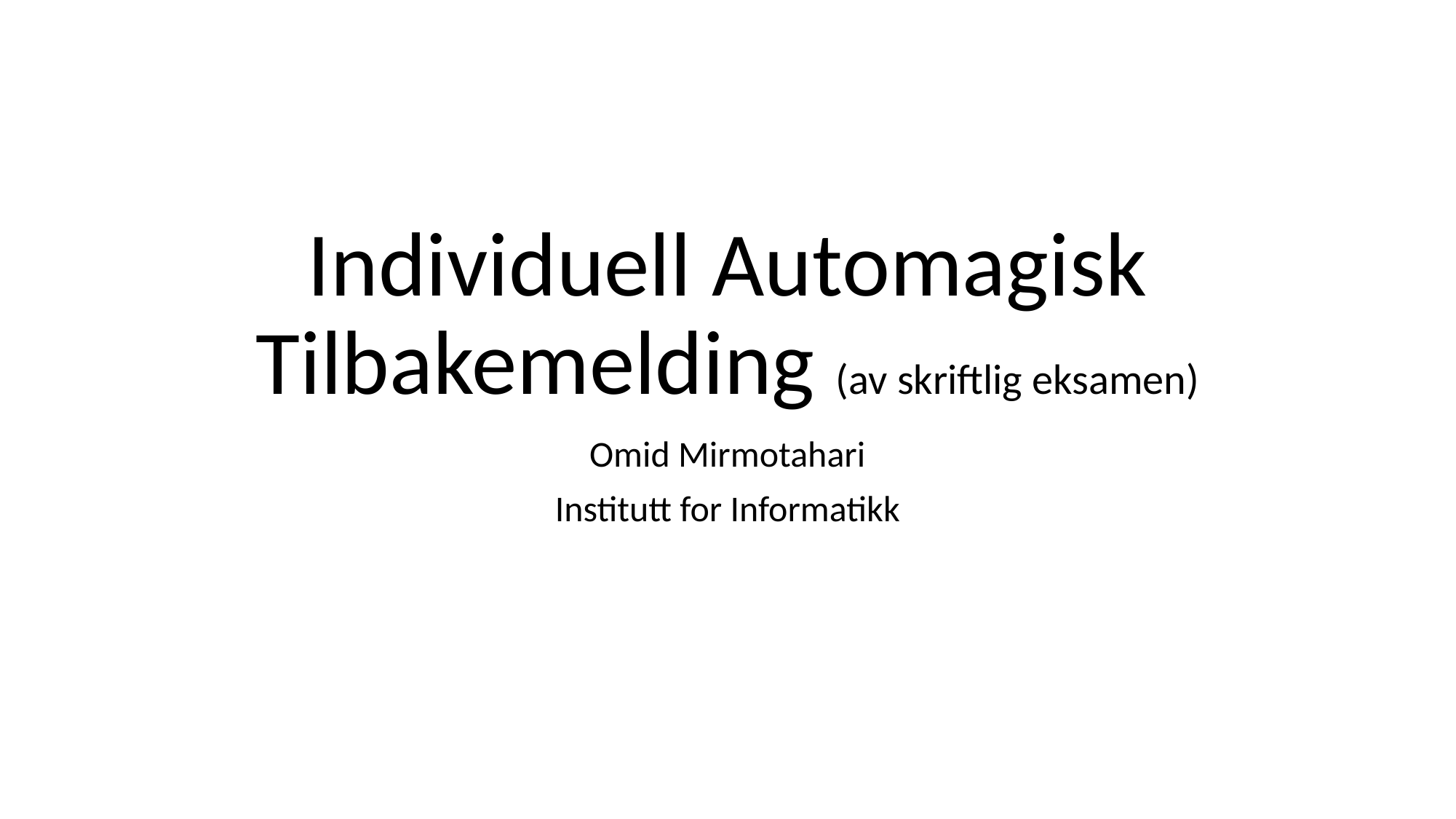

# Individuell Automagisk Tilbakemelding (av skriftlig eksamen)
Omid Mirmotahari
Institutt for Informatikk